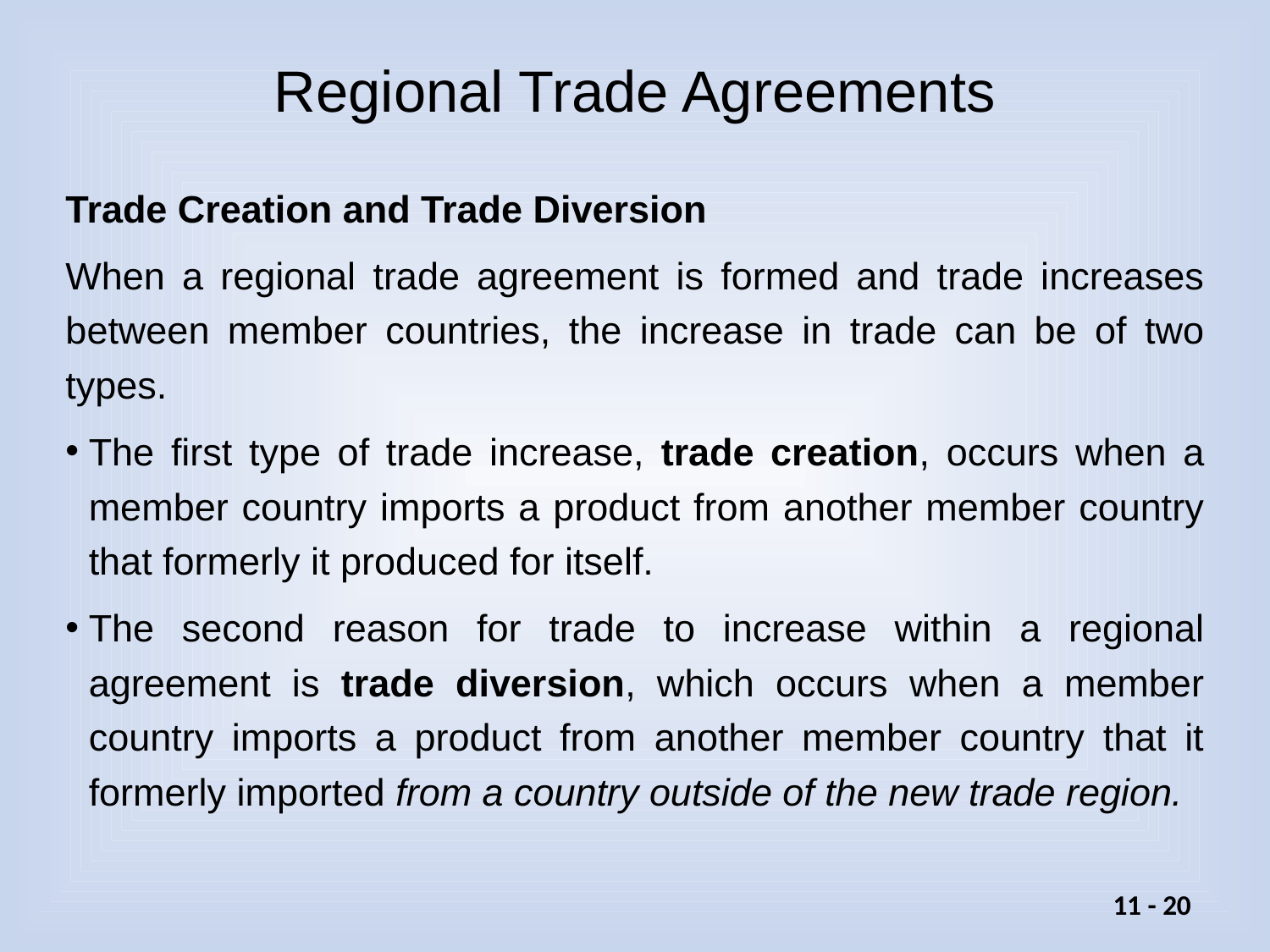

# Regional Trade Agreements
Trade Creation and Trade Diversion
When a regional trade agreement is formed and trade increases between member countries, the increase in trade can be of two types.
The first type of trade increase, trade creation, occurs when a member country imports a product from another member country that formerly it produced for itself.
The second reason for trade to increase within a regional agreement is trade diversion, which occurs when a member country imports a product from another member country that it formerly imported from a country outside of the new trade region.